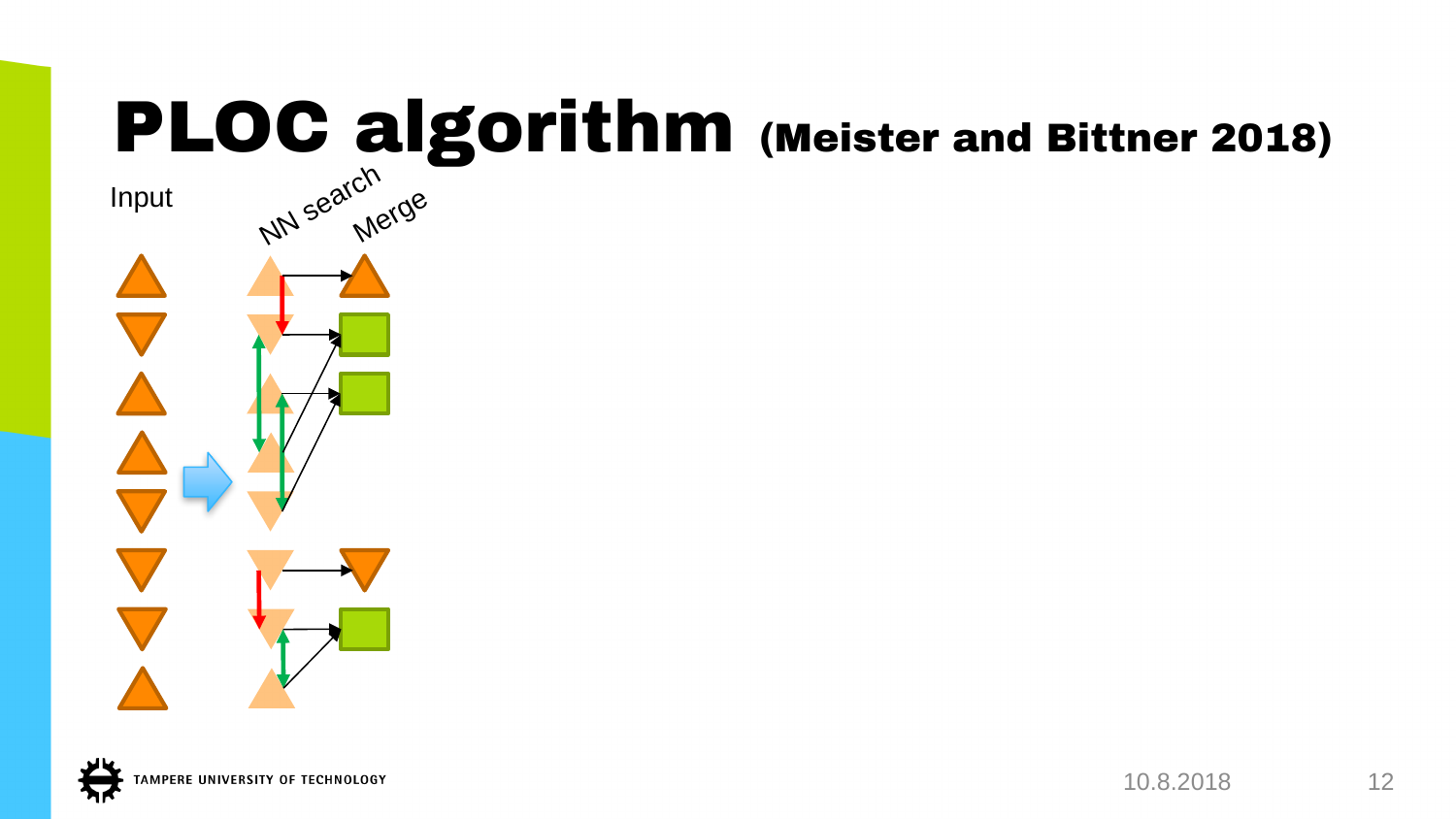

# PLOC algorithm (Meister and Bittner 2018)
Input
NN search
Merge

10.8.2018
12